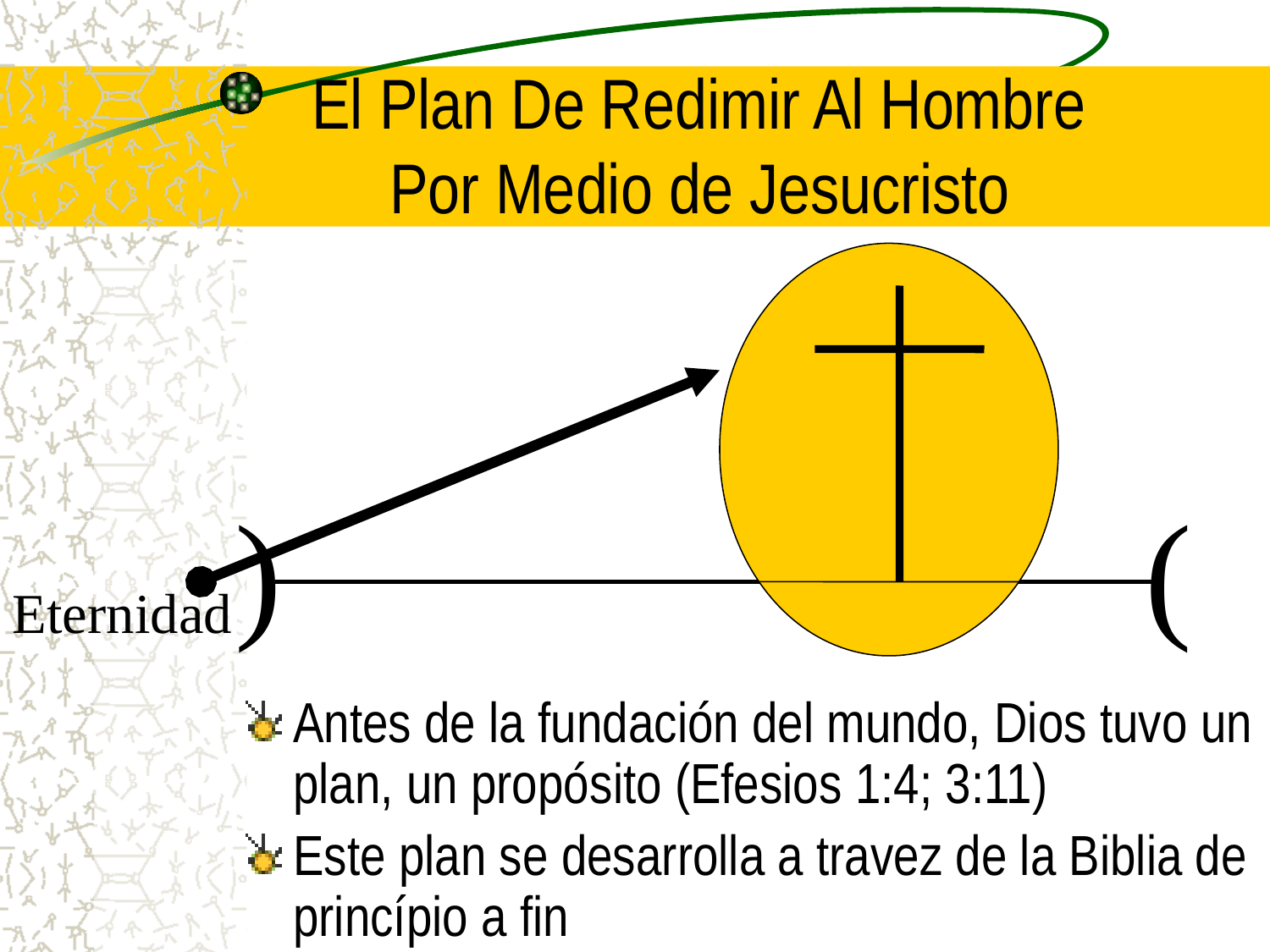

# El Plan De Redimir Al Hombre Por Medio de Jesucristo

)
(

Eternidad

Antes de la fundación del mundo, Dios tuvo un plan, un propósito (Efesios 1:4; 3:11)
Este plan se desarrolla a travez de la Biblia de princípio a fin